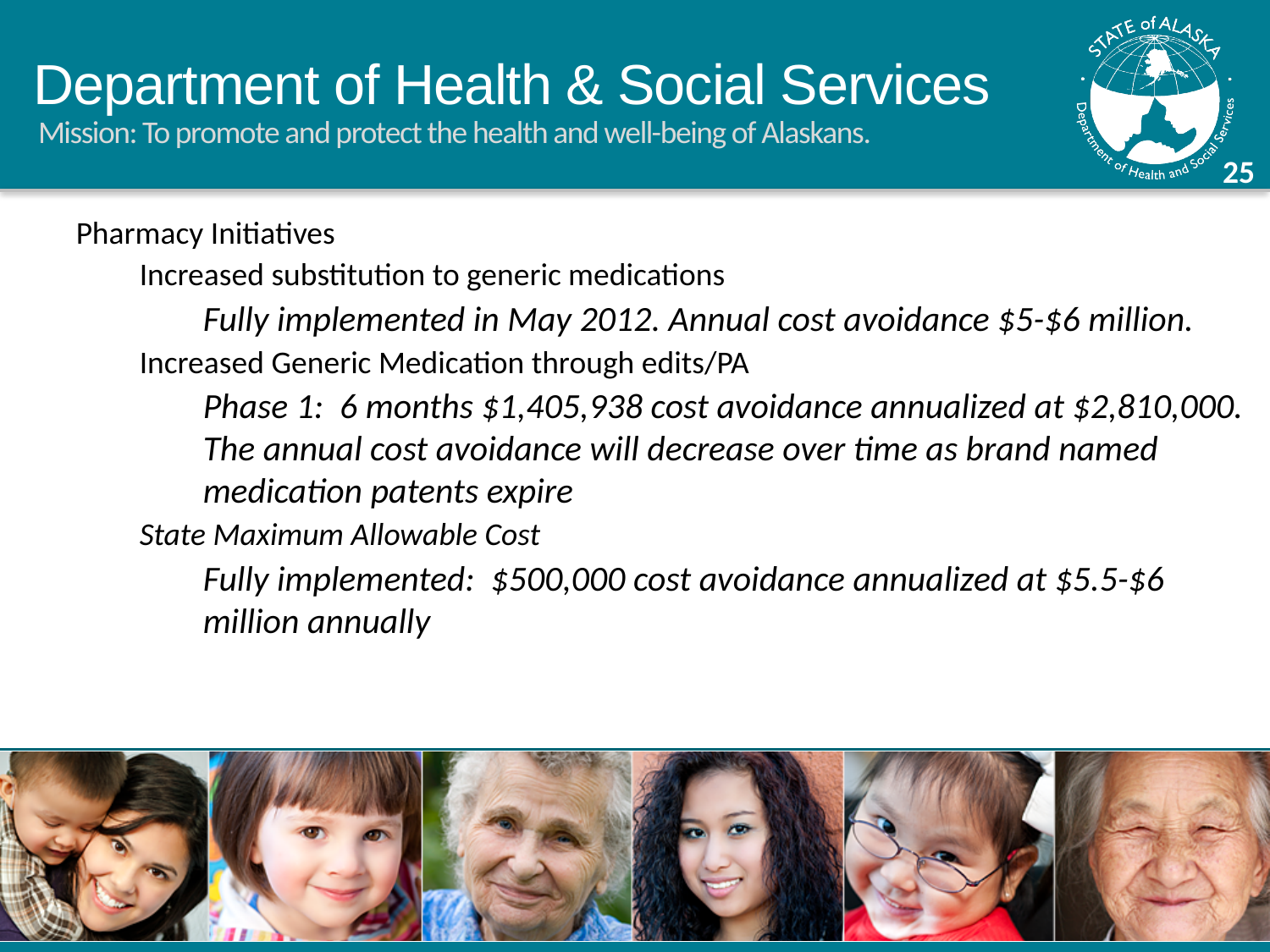

Pharmacy Initiatives
Increased substitution to generic medications
Fully implemented in May 2012. Annual cost avoidance $5-$6 million.
Increased Generic Medication through edits/PA
Phase 1:  6 months $1,405,938 cost avoidance annualized at $2,810,000. The annual cost avoidance will decrease over time as brand named medication patents expire
State Maximum Allowable Cost
Fully implemented:  $500,000 cost avoidance annualized at $5.5-$6 million annually